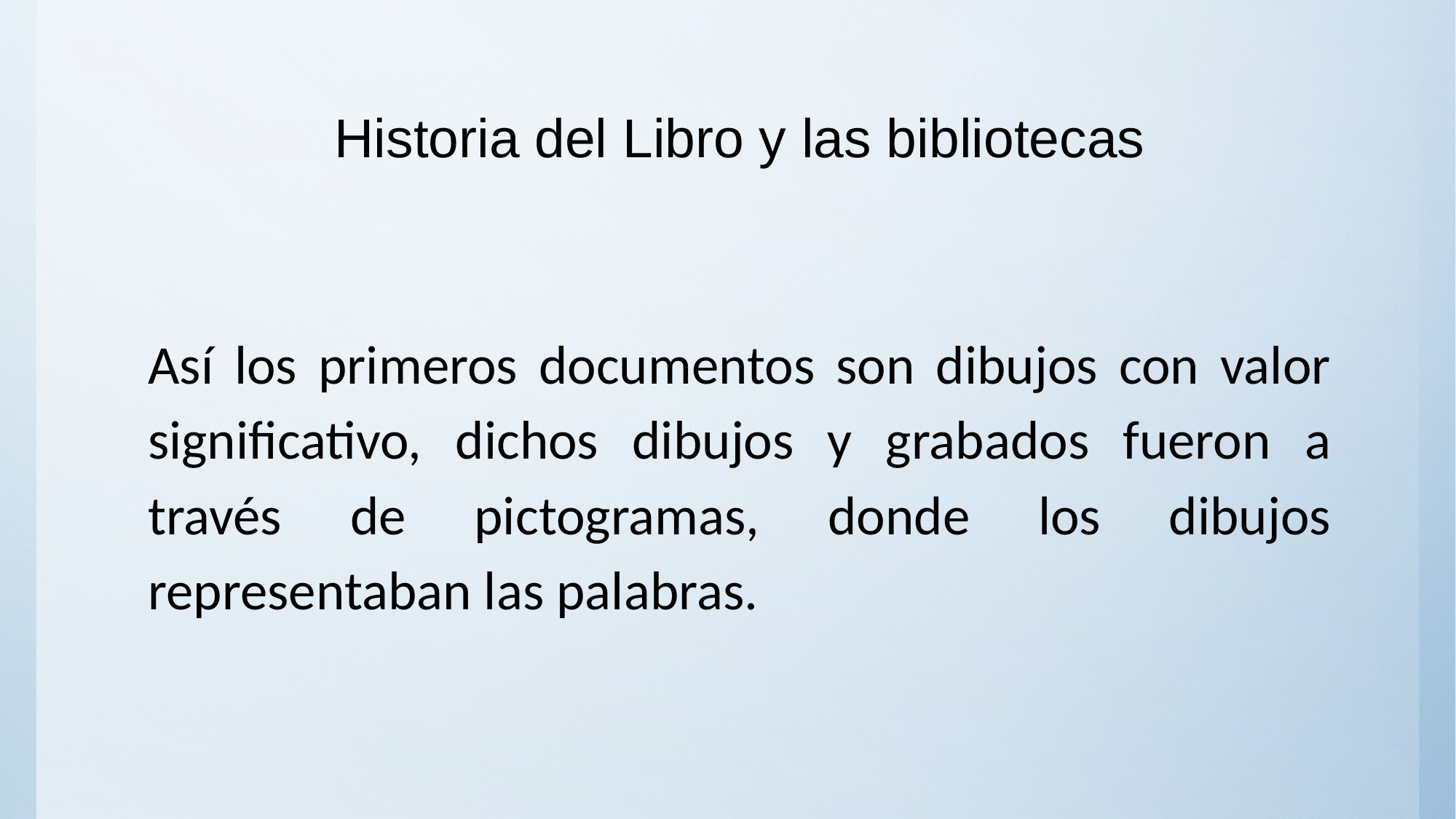

# Historia del Libro y las bibliotecas

Así los primeros documentos son dibujos con valor significativo, dichos dibujos y grabados fueron a través de pictogramas, donde los dibujos representaban las palabras.